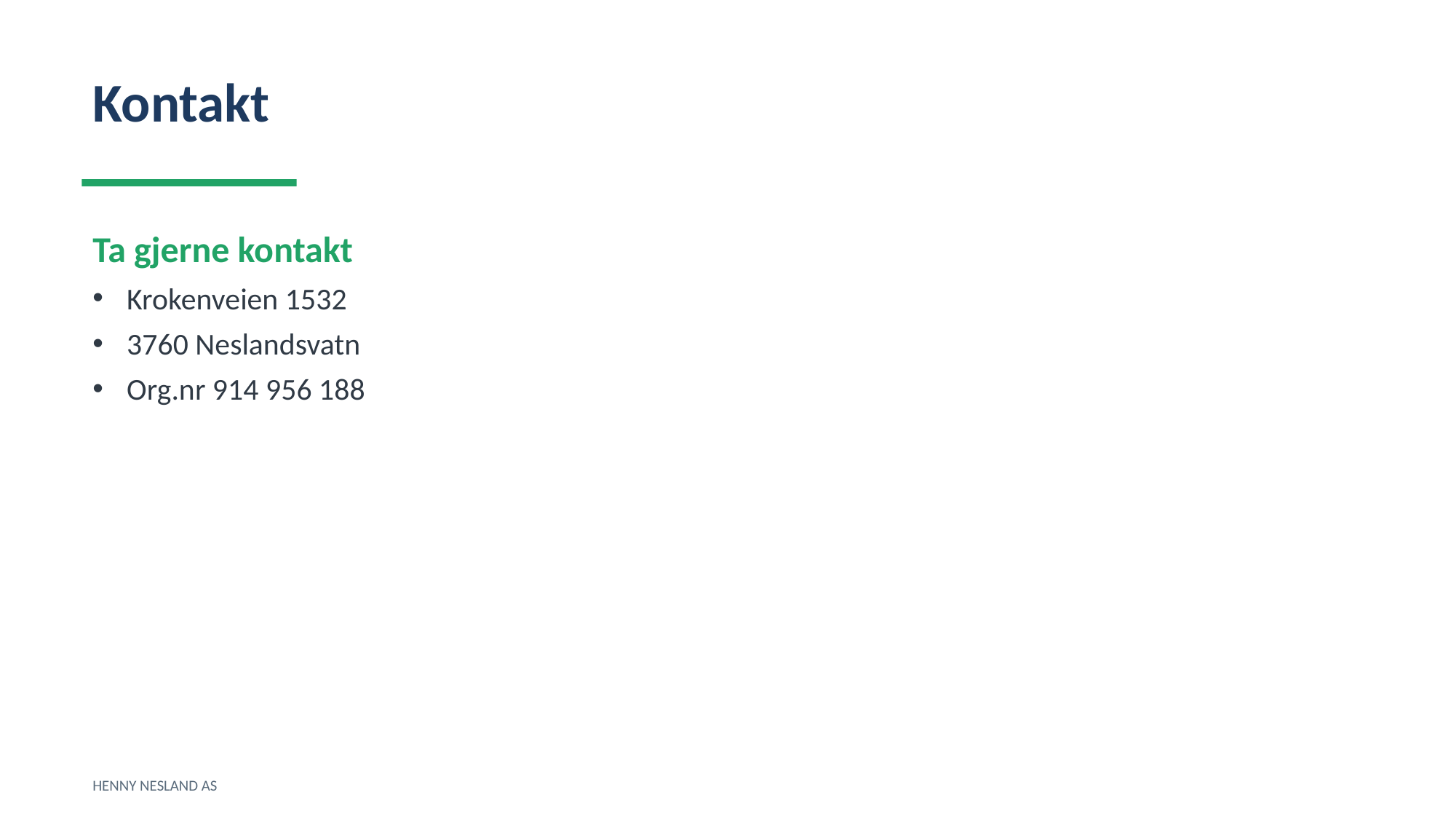

Kontakt

Ta gjerne kontakt
Krokenveien 1532
3760 Neslandsvatn
Org.nr 914 956 188
HENNY NESLAND AS